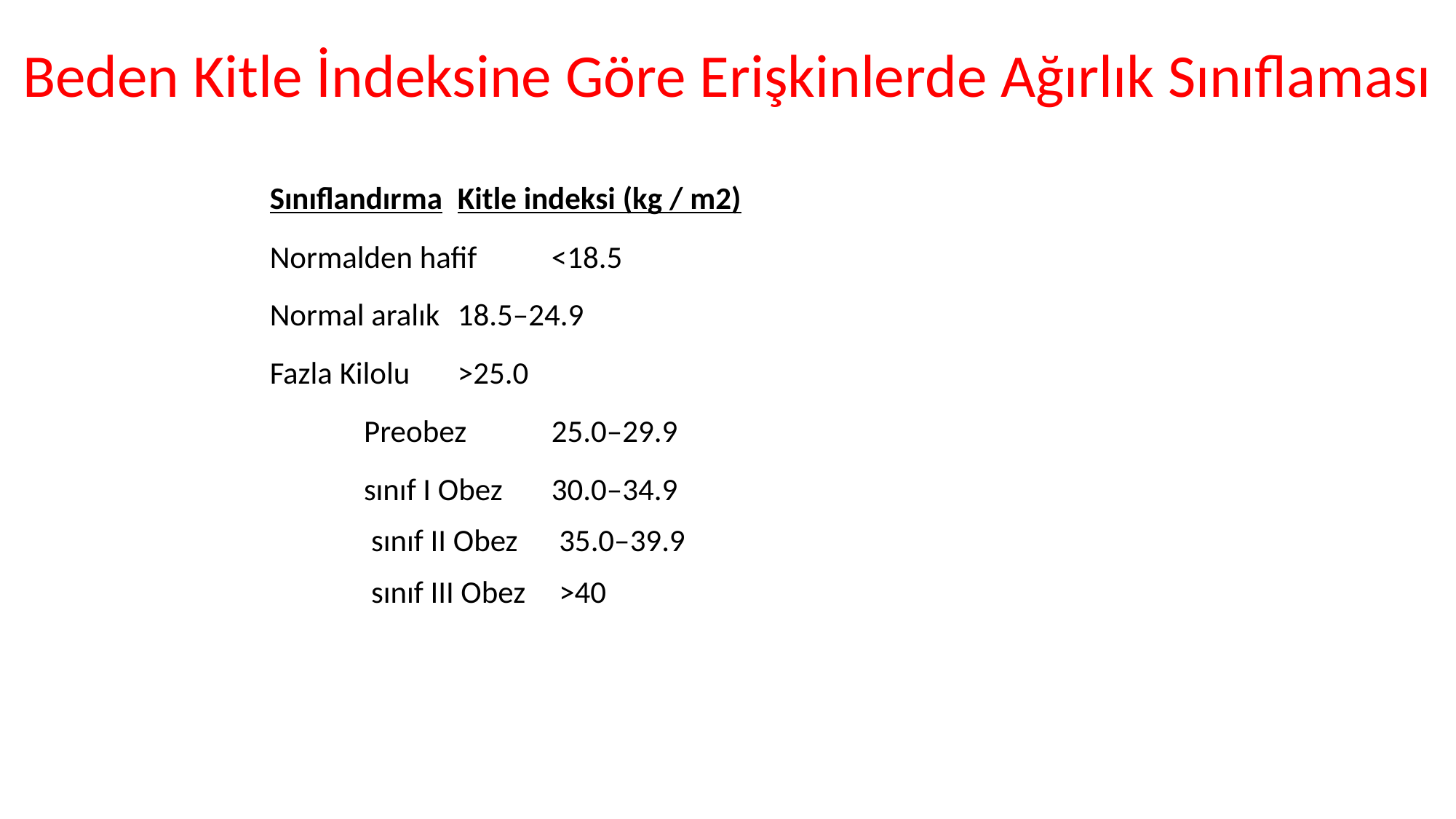

# Beden Kitle İndeksine Göre Erişkinlerde Ağırlık Sınıflaması
Sınıflandırma			Kitle indeksi (kg / m2)
Normalden hafif		<18.5
Normal aralık			18.5–24.9
Fazla Kilolu			>25.0
	Preobez 		25.0–29.9
	sınıf I Obez 		30.0–34.9
sınıf II Obez 		35.0–39.9
sınıf III Obez 		>40